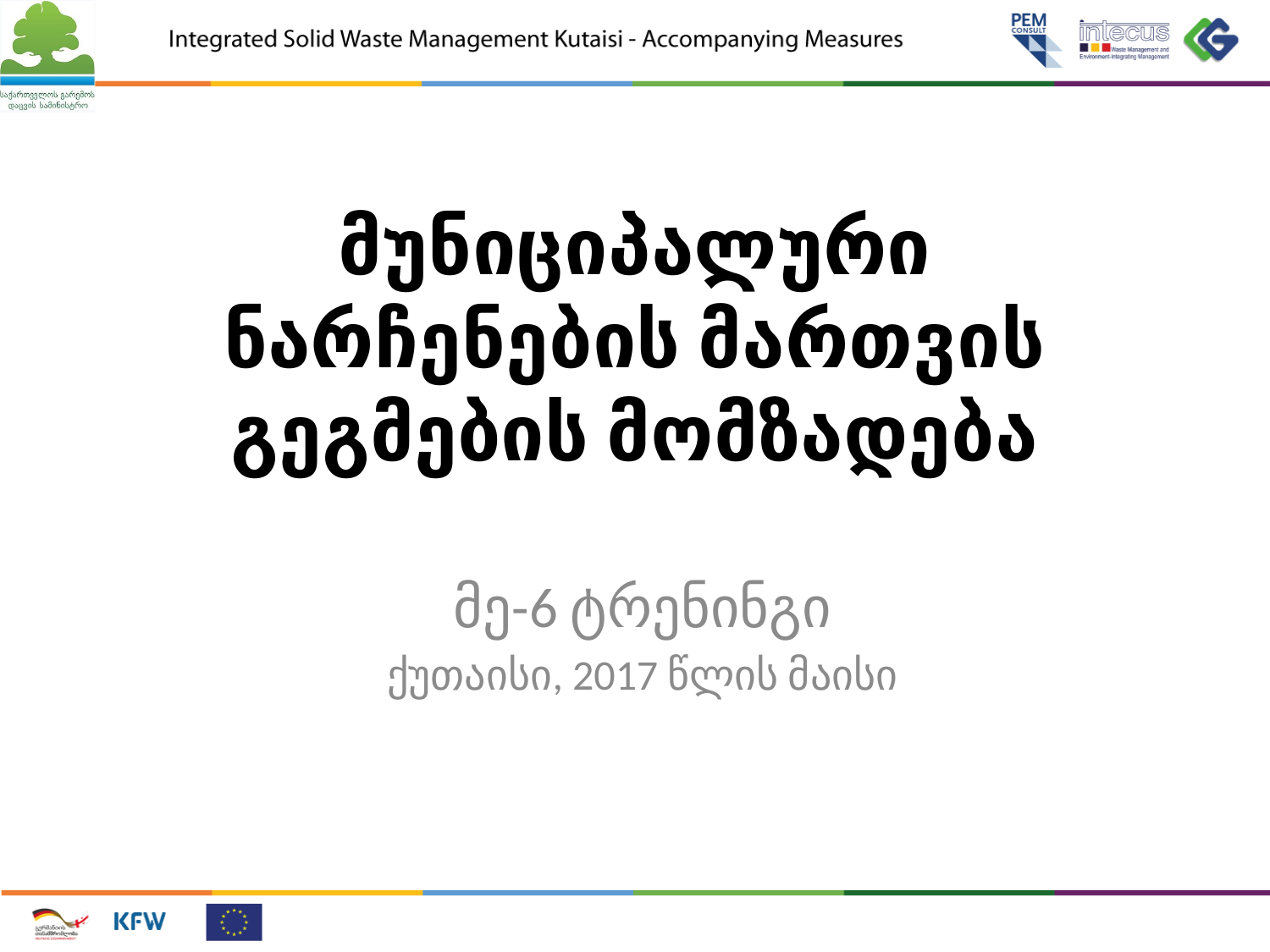

# მუნიციპალური ნარჩენების მართვის გეგმების მომზადება
მე-6 ტრენინგი
ქუთაისი, 2017 წლის მაისი